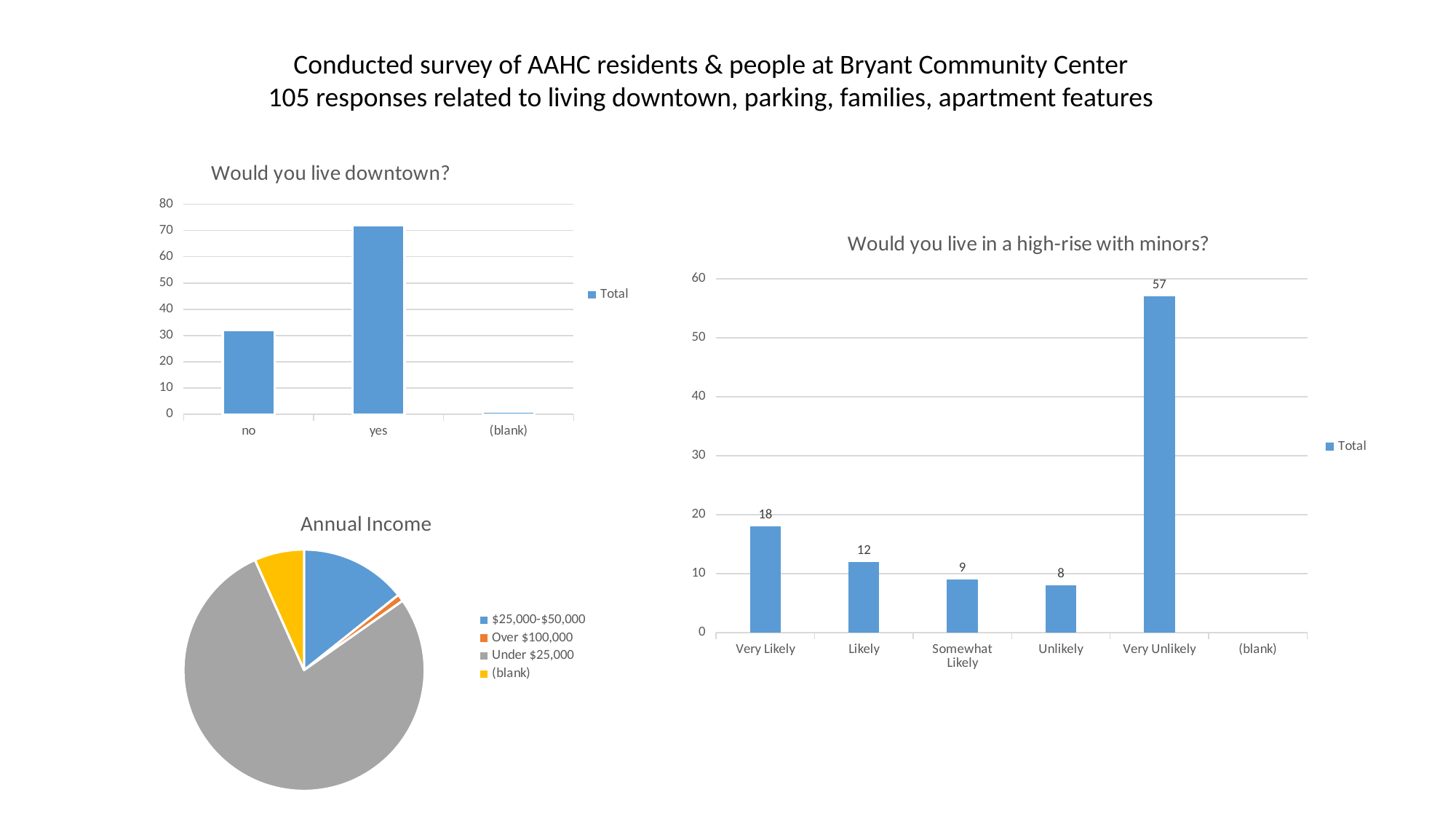

Conducted survey of AAHC residents & people at Bryant Community Center
105 responses related to living downtown, parking, families, apartment features

### Chart: Would you live downtown?

| Category |  |
|---|---|
| no | 32.0 |
| yes | 72.0 |
| (blank) | 1.0 |

### Chart: Would you live in a high-rise with minors?

| Category | Total |
|---|---|
| Very Likely | 18.0 |
| Likely | 12.0 |
| Somewhat Likely | 9.0 |
| Unlikely | 8.0 |
| Very Unlikely | 57.0 |
| (blank) | None |

### Chart: Annual Income

| Category | Total |
|---|---|
| $25,000-$50,000 | 15.0 |
| Over $100,000 | 1.0 |
| Under $25,000 | 82.0 |
| (blank) | 7.0 |